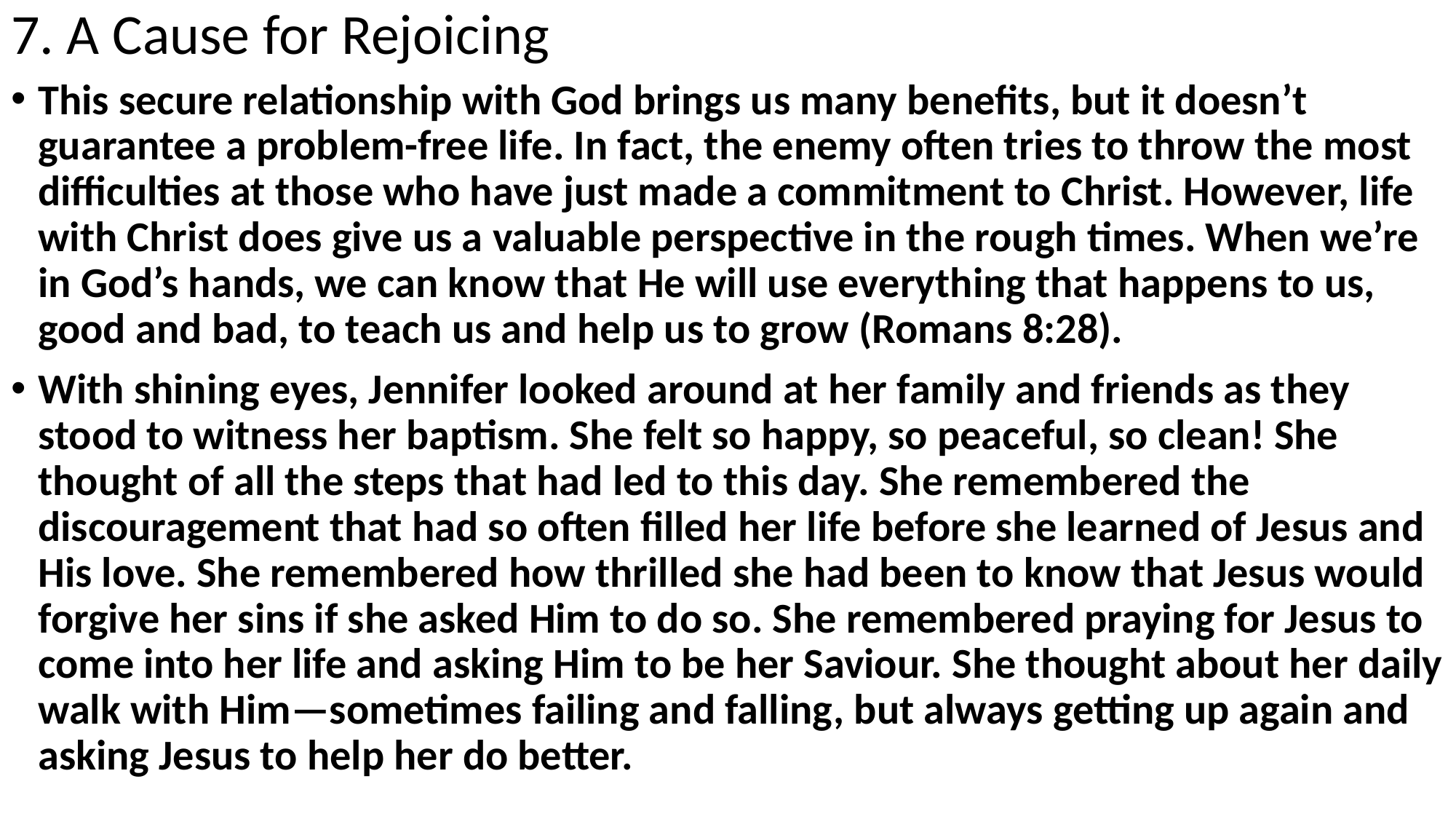

# 7. A Cause for Rejoicing
This secure relationship with God brings us many benefits, but it doesn’t guarantee a problem-free life. In fact, the enemy often tries to throw the most difficulties at those who have just made a commitment to Christ. However, life with Christ does give us a valuable perspective in the rough times. When we’re in God’s hands, we can know that He will use everything that happens to us, good and bad, to teach us and help us to grow (Romans 8:28).
With shining eyes, Jennifer looked around at her family and friends as they stood to witness her baptism. She felt so happy, so peaceful, so clean! She thought of all the steps that had led to this day. She remembered the discouragement that had so often filled her life before she learned of Jesus and His love. She remembered how thrilled she had been to know that Jesus would forgive her sins if she asked Him to do so. She remembered praying for Jesus to come into her life and asking Him to be her Saviour. She thought about her daily walk with Him—sometimes failing and falling, but always getting up again and asking Jesus to help her do better.